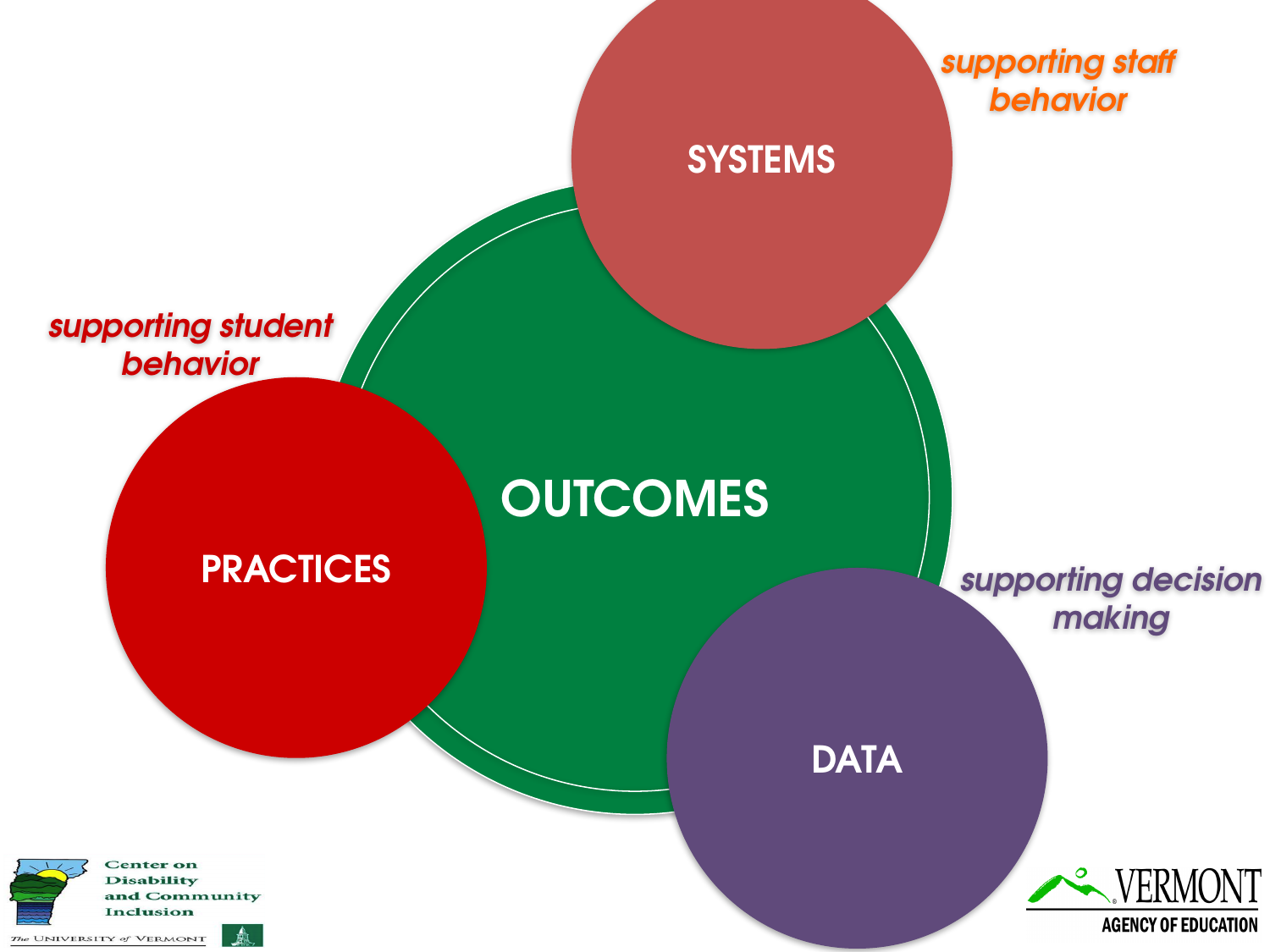

SYSTEMS
supporting staff behavior
OUTCOMES

supporting student behavior
PRACTICES
supporting decision making
DATA